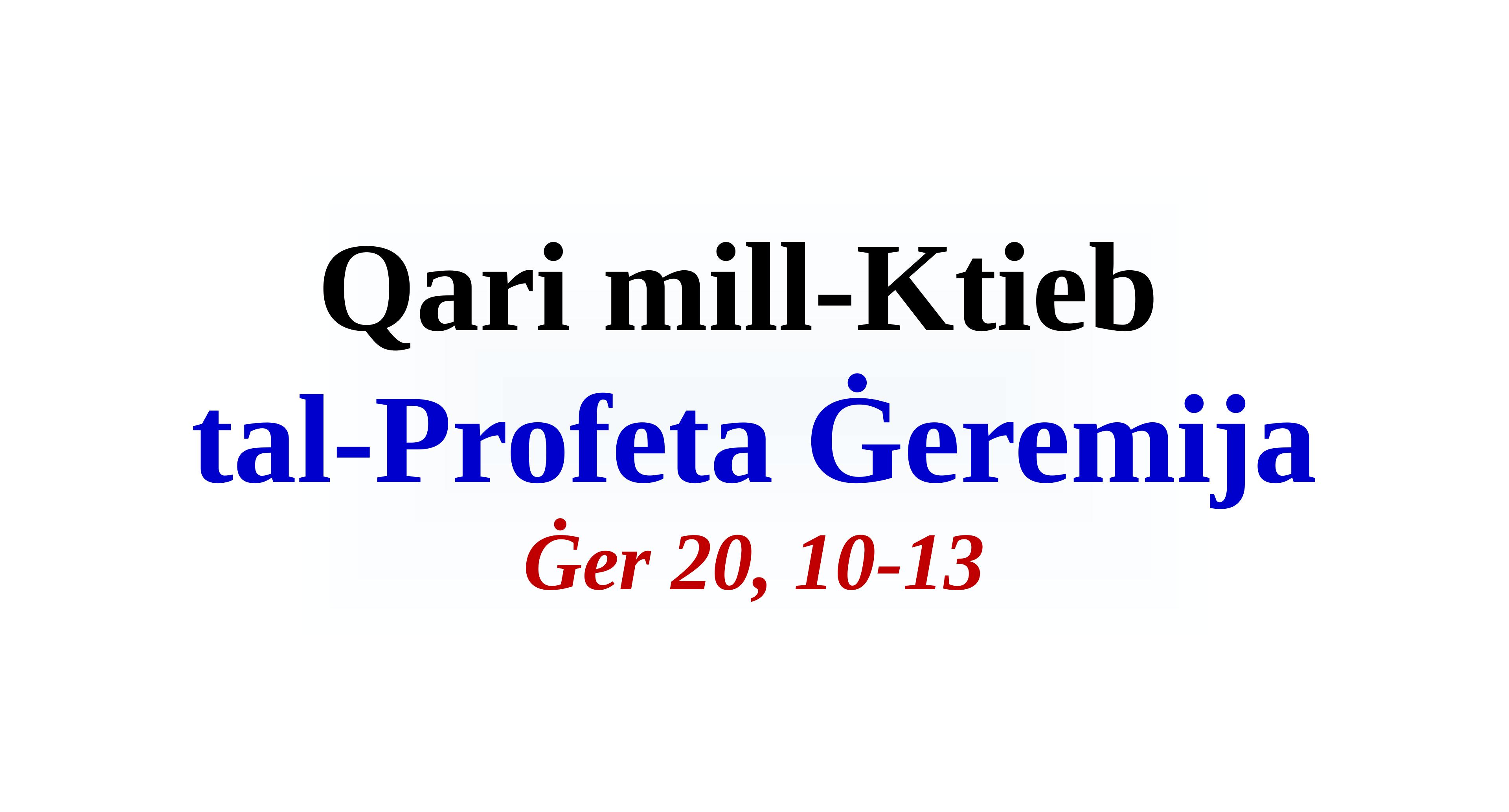

# Qari mill-Ktieb tal-Profeta Ġeremija Ġer 20, 10-13